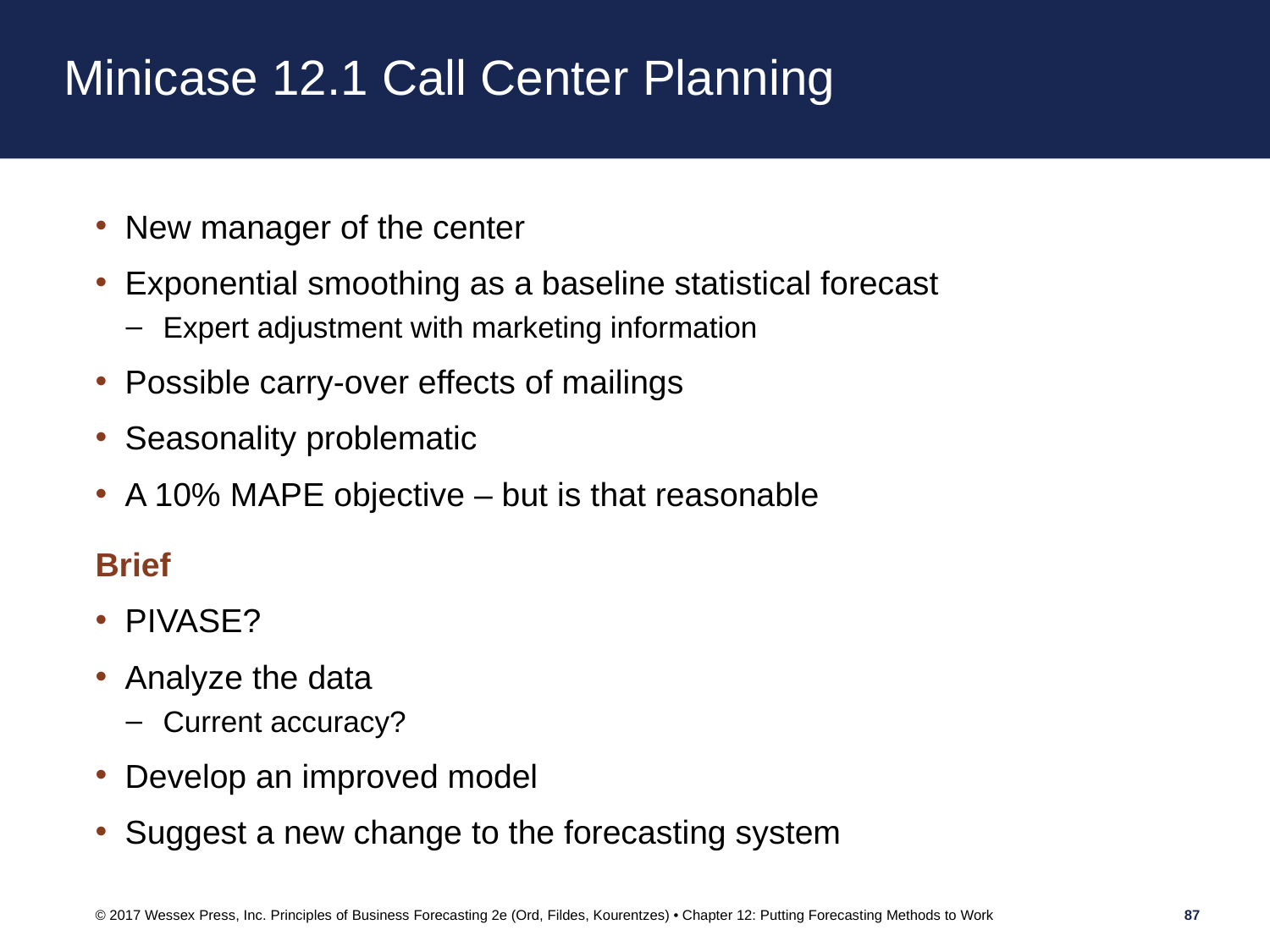

# Minicase 12.1 Call Center Planning
New manager of the center
Exponential smoothing as a baseline statistical forecast
Expert adjustment with marketing information
Possible carry-over effects of mailings
Seasonality problematic
A 10% MAPE objective – but is that reasonable
Brief
PIVASE?
Analyze the data
Current accuracy?
Develop an improved model
Suggest a new change to the forecasting system
© 2017 Wessex Press, Inc. Principles of Business Forecasting 2e (Ord, Fildes, Kourentzes) • Chapter 12: Putting Forecasting Methods to Work
87